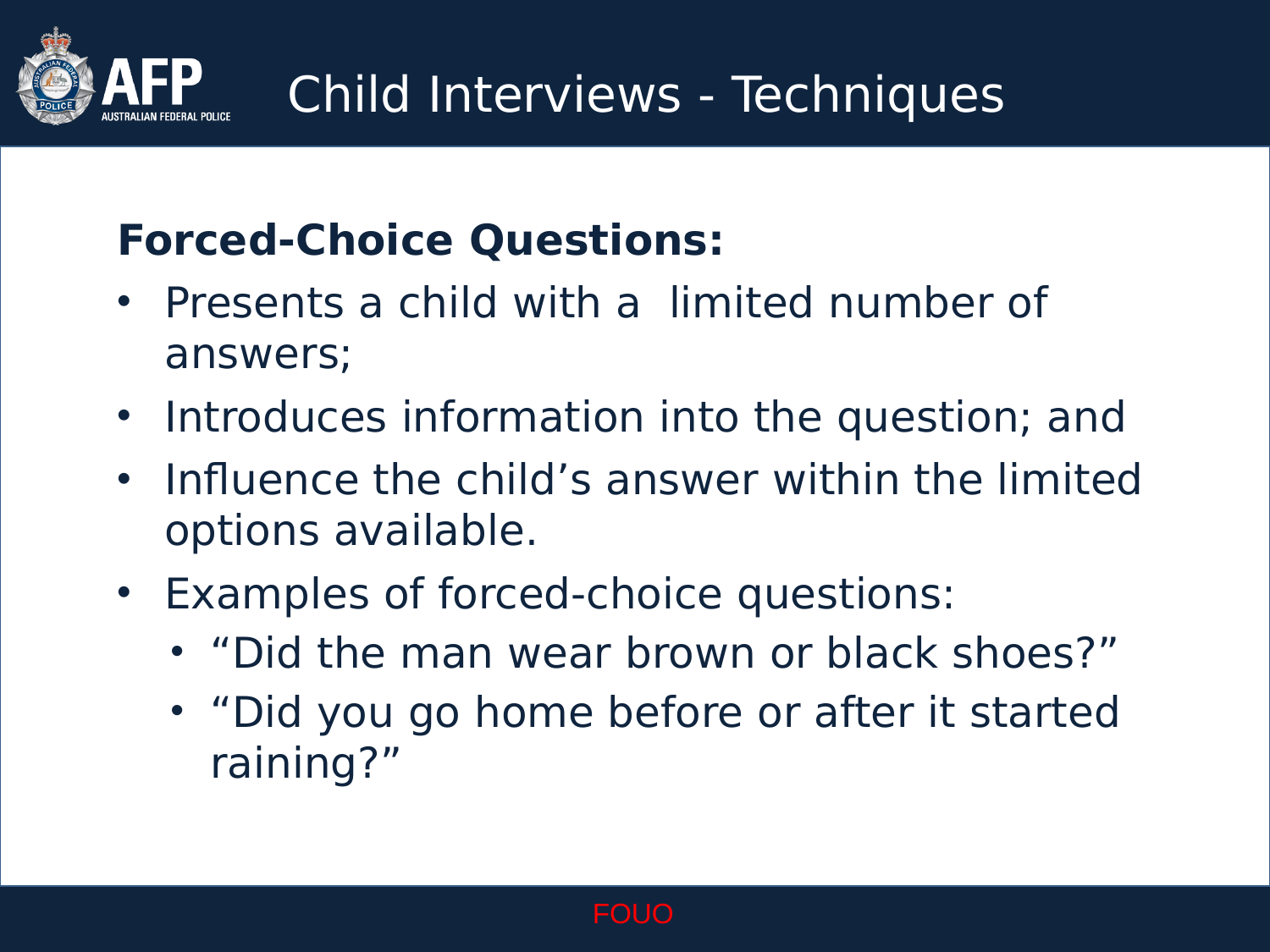

Child Interviews - Techniques
Forced-Choice Questions:
Presents a child with a  limited number of answers;
Introduces information into the question; and
Influence the child’s answer within the limited options available.
Examples of forced-choice questions:
“Did the man wear brown or black shoes?”
“Did you go home before or after it started raining?”